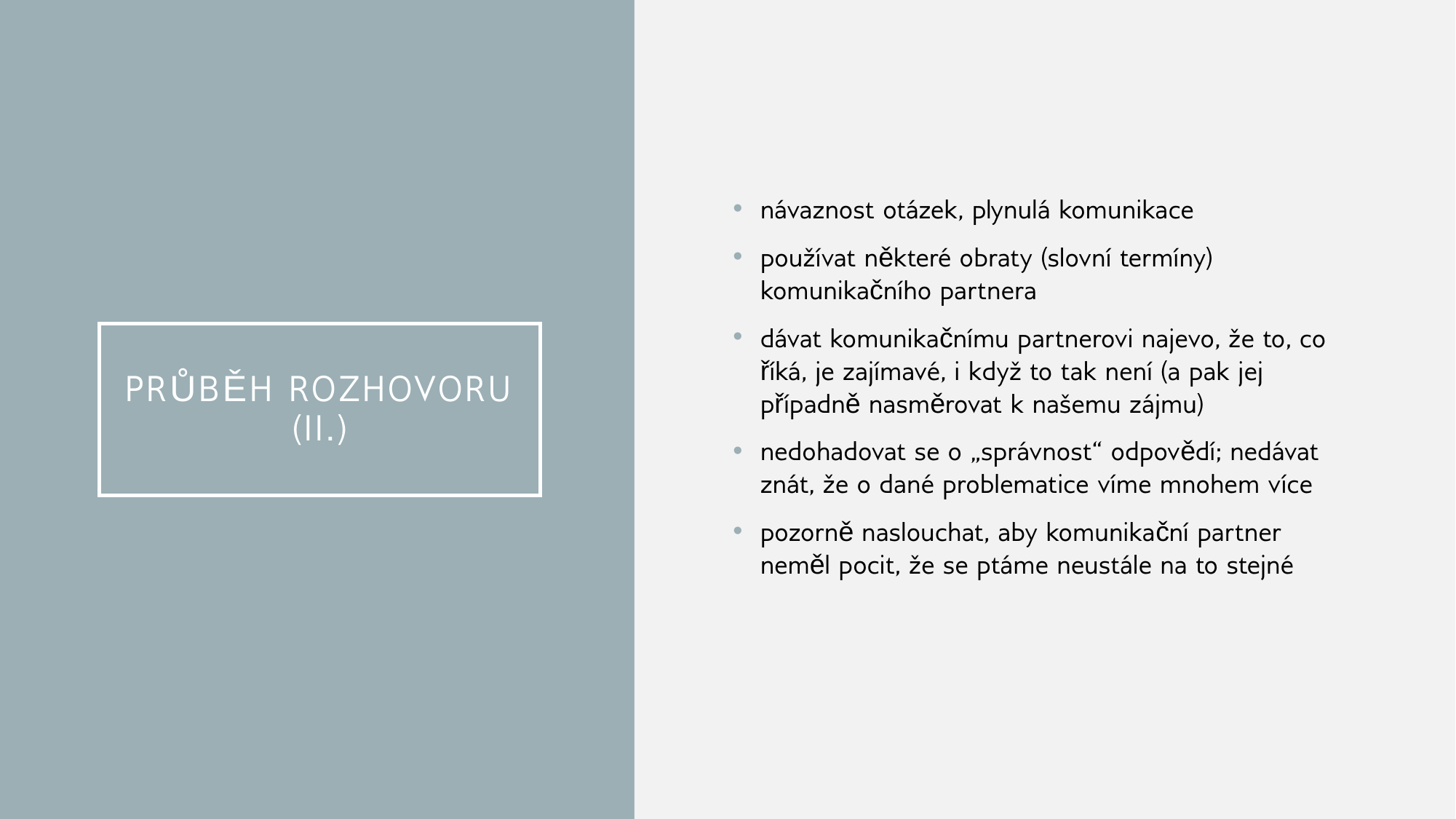

návaznost otázek, plynulá komunikace
používat některé obraty (slovní termíny) komunikačního partnera
dávat komunikačnímu partnerovi najevo, že to, co říká, je zajímavé, i když to tak není (a pak jej případně nasměrovat k našemu zájmu)
nedohadovat se o „správnost“ odpovědí; nedávat znát, že o dané problematice víme mnohem více
pozorně naslouchat, aby komunikační partner neměl pocit, že se ptáme neustále na to stejné

# Průběh rozhovoru (II.)